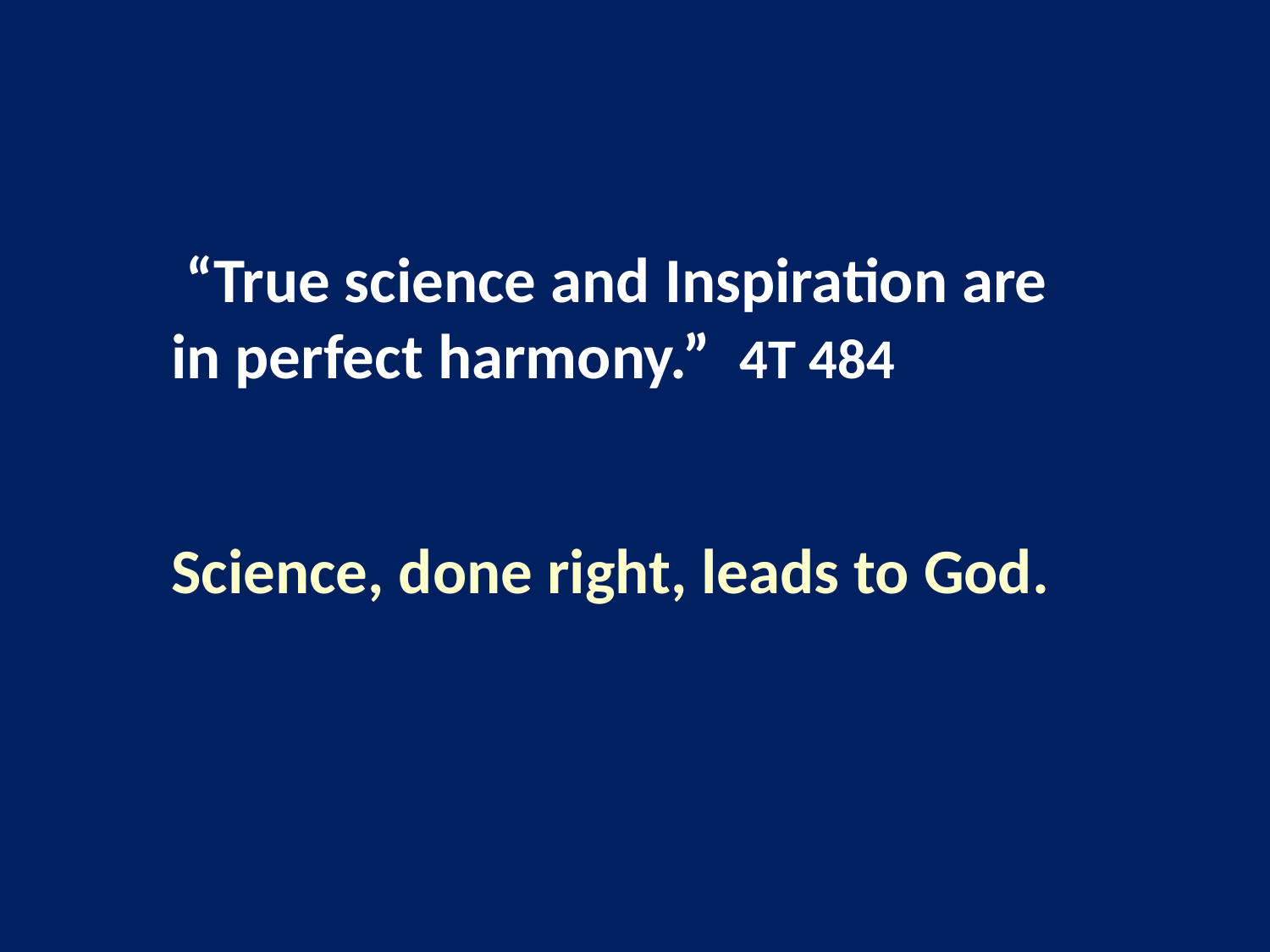

#
 “True science and Inspiration are in perfect harmony.”  4T 484
Science, done right, leads to God.